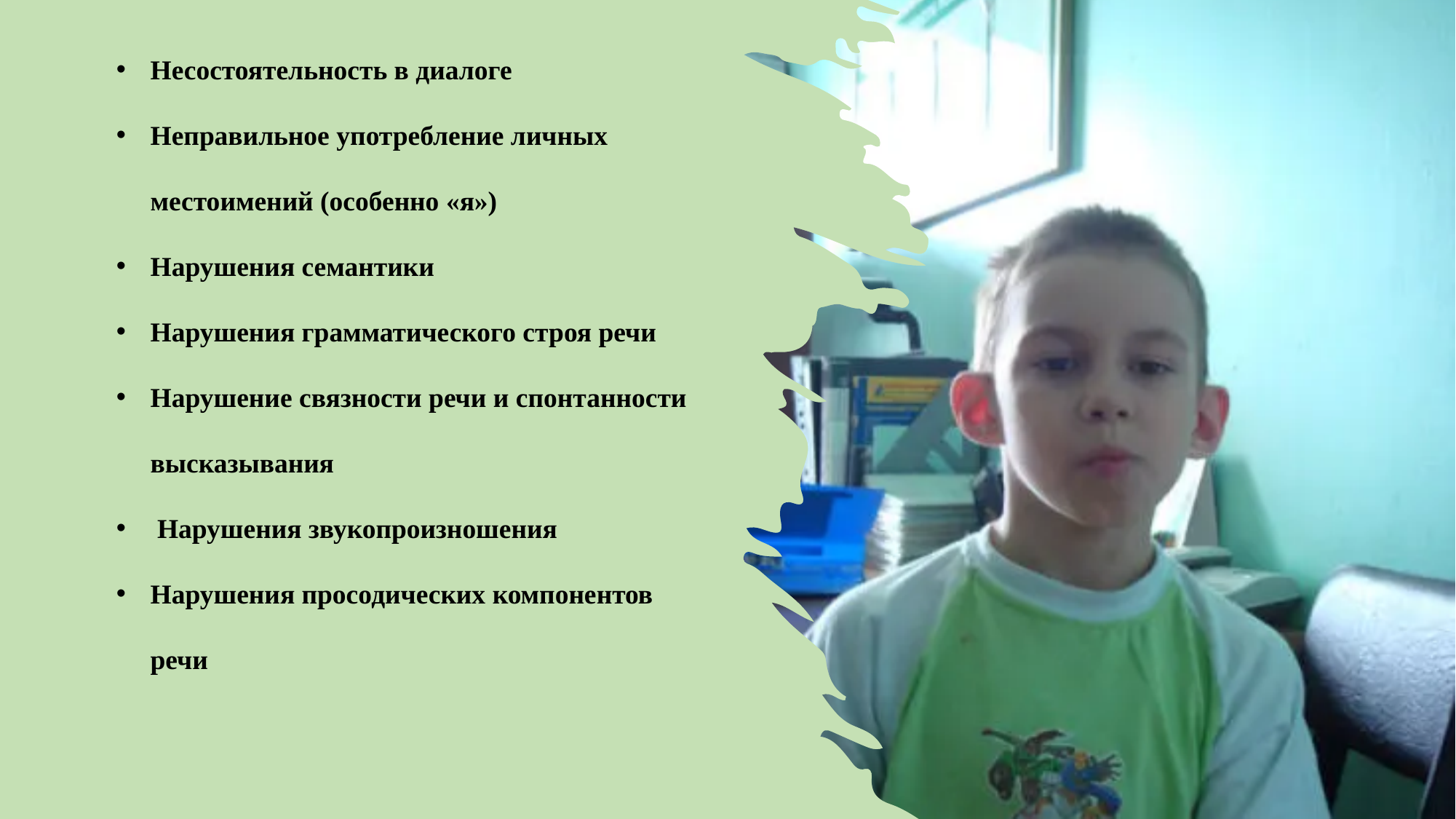

Несостоятельность в диалоге
Неправильное употребление личных местоимений (особенно «я»)
Нарушения семантики
Нарушения грамматического строя речи
Нарушение связности речи и спонтанности высказывания
 Нарушения звукопроизношения
Нарушения просодических компонентов речи
#